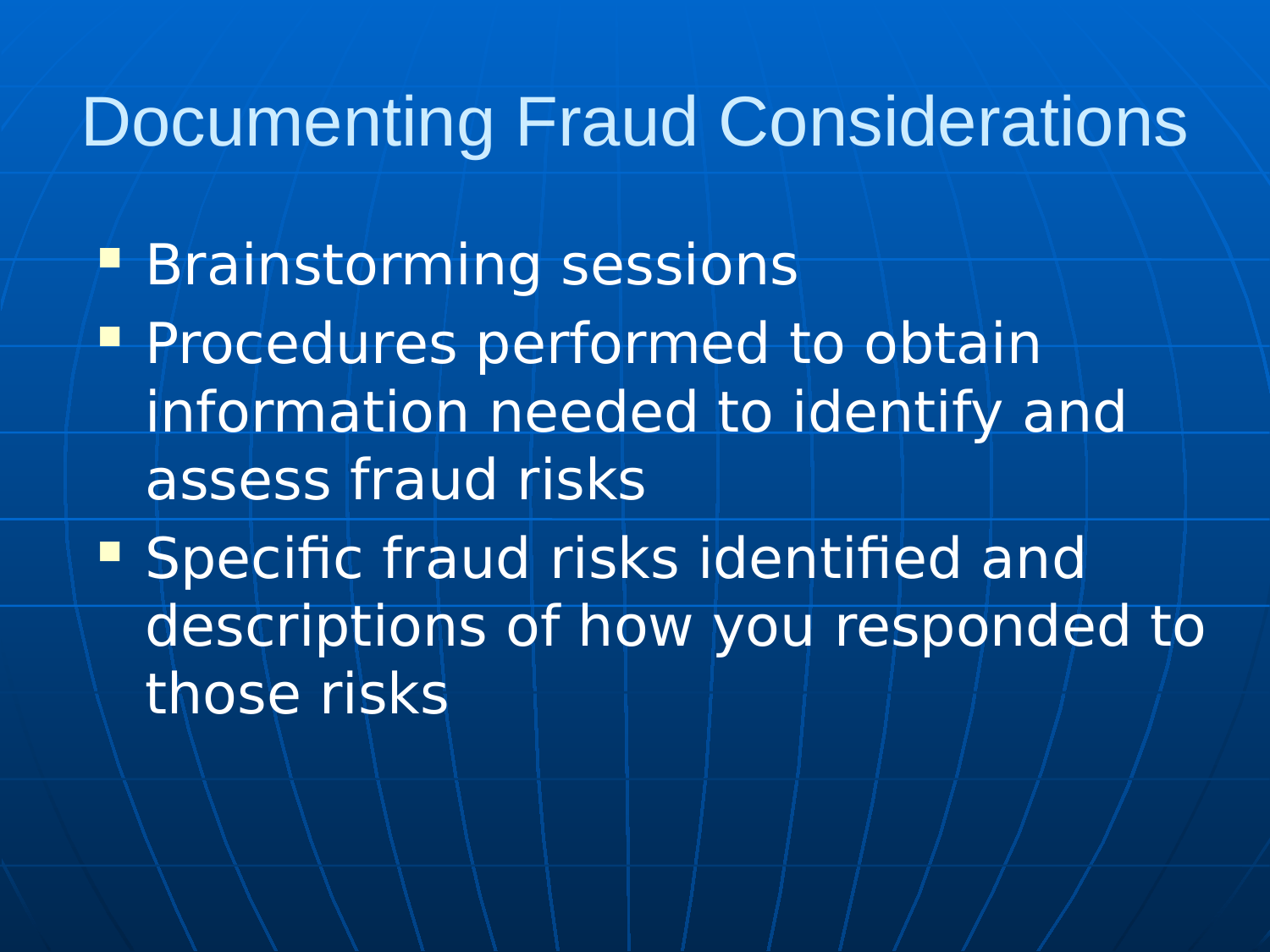

# Documenting Fraud Considerations
Brainstorming sessions
Procedures performed to obtain information needed to identify and assess fraud risks
Specific fraud risks identified and descriptions of how you responded to those risks